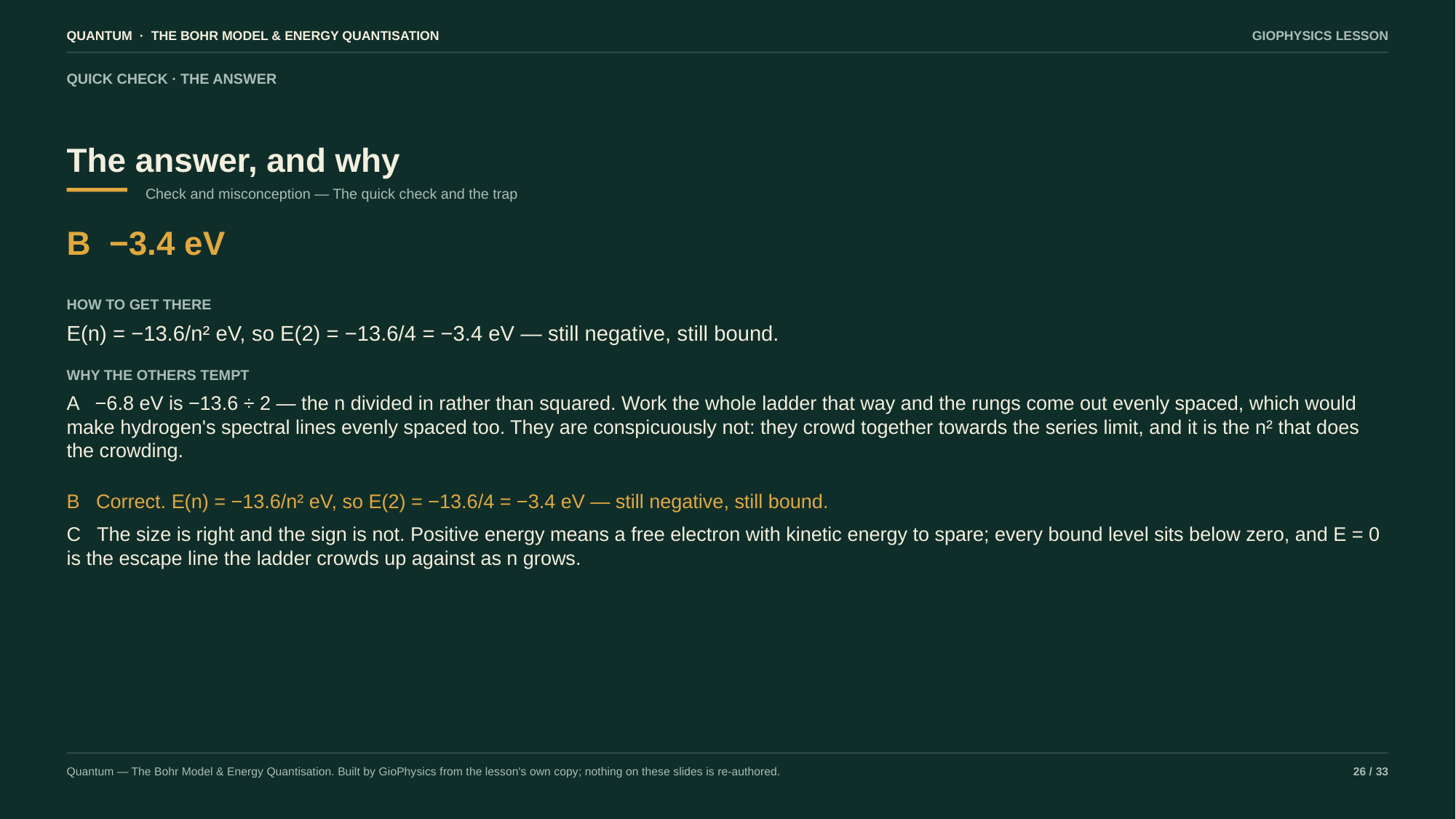

QUANTUM  ·  THE BOHR MODEL & ENERGY QUANTISATION
GIOPHYSICS LESSON

QUICK CHECK · THE ANSWER
The answer, and why
Check and misconception — The quick check and the trap

B  −3.4 eV
HOW TO GET THERE
E(n) = −13.6/n² eV, so E(2) = −13.6/4 = −3.4 eV — still negative, still bound.
WHY THE OTHERS TEMPT
A   −6.8 eV is −13.6 ÷ 2 — the n divided in rather than squared. Work the whole ladder that way and the rungs come out evenly spaced, which would make hydrogen's spectral lines evenly spaced too. They are conspicuously not: they crowd together towards the series limit, and it is the n² that does the crowding.
B   Correct. E(n) = −13.6/n² eV, so E(2) = −13.6/4 = −3.4 eV — still negative, still bound.
C   The size is right and the sign is not. Positive energy means a free electron with kinetic energy to spare; every bound level sits below zero, and E = 0 is the escape line the ladder crowds up against as n grows.

Quantum — The Bohr Model & Energy Quantisation. Built by GioPhysics from the lesson's own copy; nothing on these slides is re-authored.
26 / 33